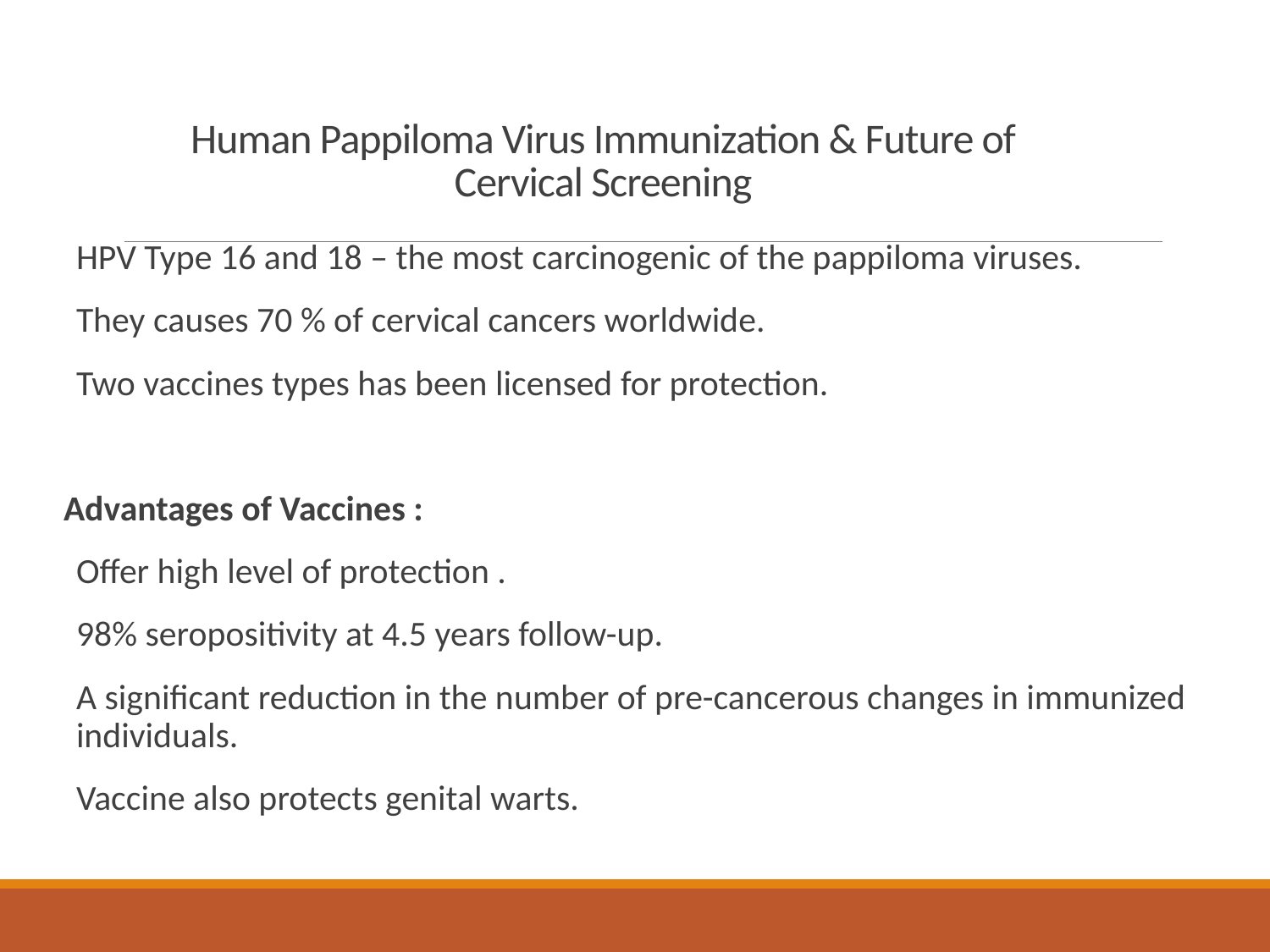

# Human Pappiloma Virus Immunization & Future of Cervical Screening
HPV Type 16 and 18 – the most carcinogenic of the pappiloma viruses.
They causes 70 % of cervical cancers worldwide.
Two vaccines types has been licensed for protection.

Advantages of Vaccines :
Offer high level of protection .
98% seropositivity at 4.5 years follow-up.
A significant reduction in the number of pre-cancerous changes in immunized individuals.
Vaccine also protects genital warts.